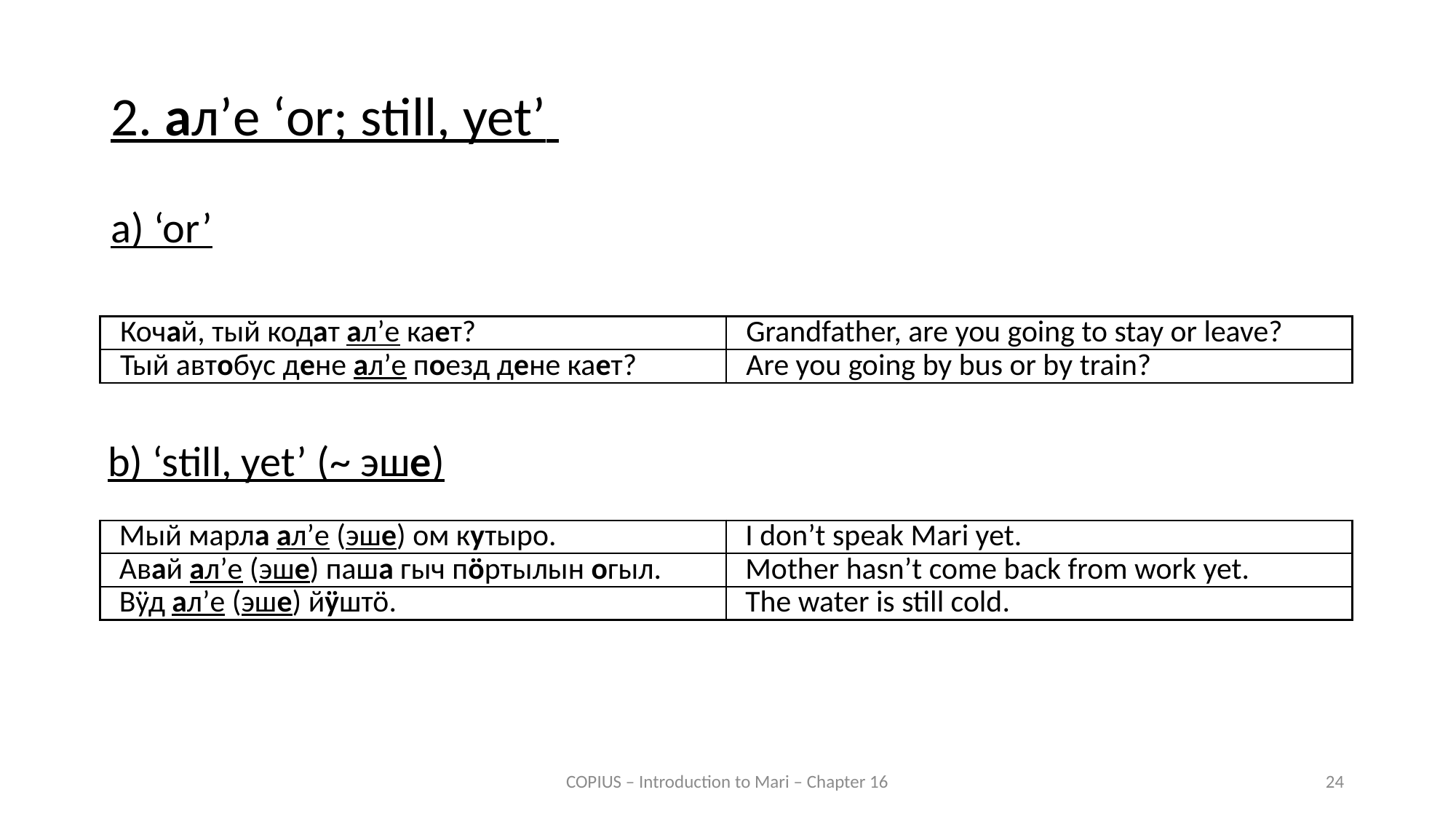

2. ал’е ‘or; still, yet’
a) ‘or’
| Кочай, тый кодат ал’е кает? | Grandfather, are you going to stay or leave? |
| --- | --- |
| Тый автобус дене ал’е поезд дене кает? | Are you going by bus or by train? |
b) ‘still, yet’ (~ эше)
| Мый марла ал’е (эше) ом кутыро. | I don’t speak Mari yet. |
| --- | --- |
| Авай ал’е (эше) паша гыч пӧртылын огыл. | Mother hasn’t come back from work yet. |
| Вӱд ал’е (эше) йӱштӧ. | The water is still cold. |
COPIUS – Introduction to Mari – Chapter 16
24